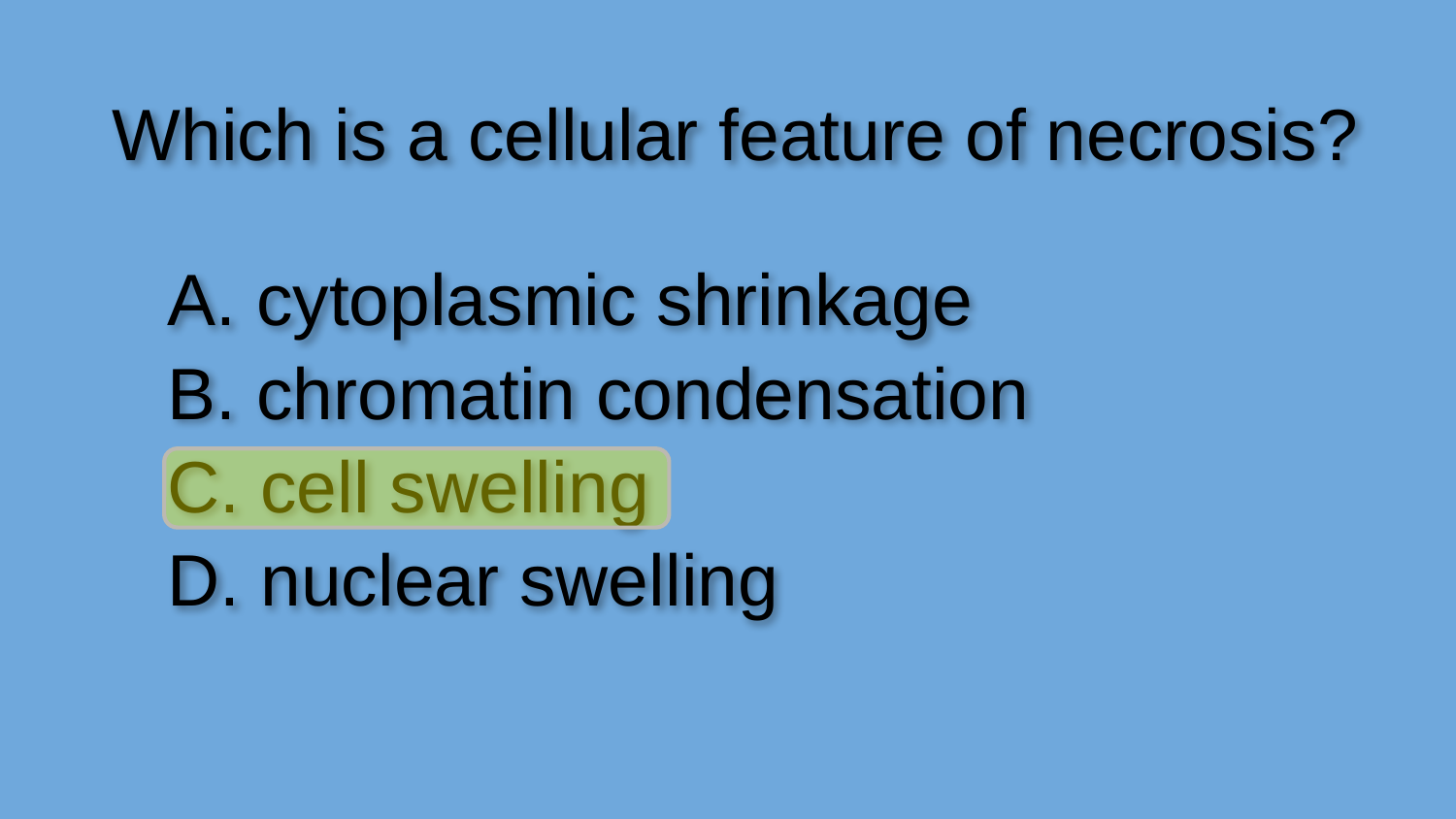

Which is a cellular feature of necrosis?

A. cytoplasmic shrinkage
B. chromatin condensation
C. cell swelling
D. nuclear swelling